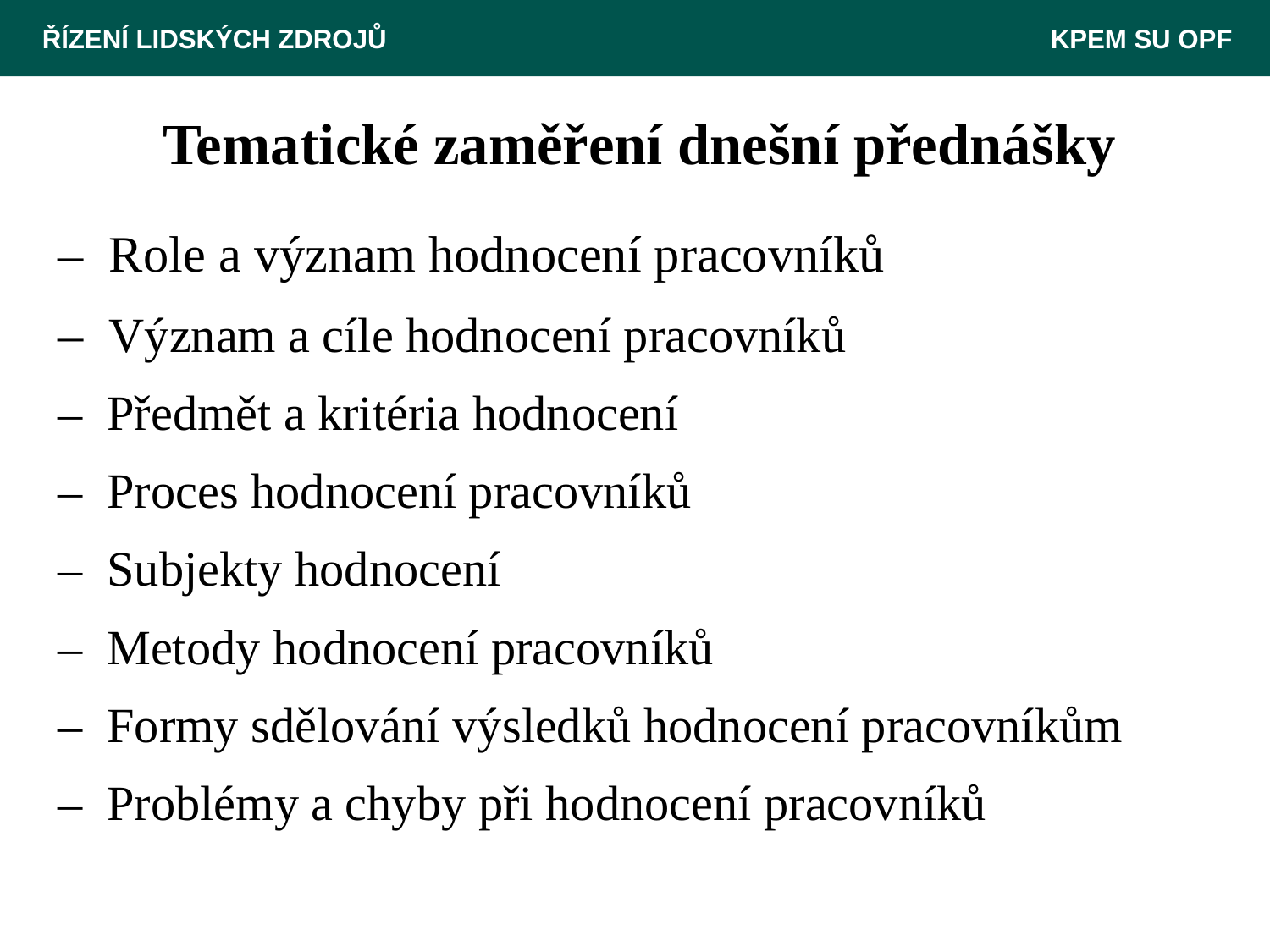

ŘÍZENÍ LIDSKÝCH ZDROJŮ						   KPEM SU OPF
# Tematické zaměření dnešní přednášky
–  Role a význam hodnocení pracovníků
–  Význam a cíle hodnocení pracovníků
–  Předmět a kritéria hodnocení
–  Proces hodnocení pracovníků
–  Subjekty hodnocení
–  Metody hodnocení pracovníků
–  Formy sdělování výsledků hodnocení pracovníkům
–  Problémy a chyby při hodnocení pracovníků